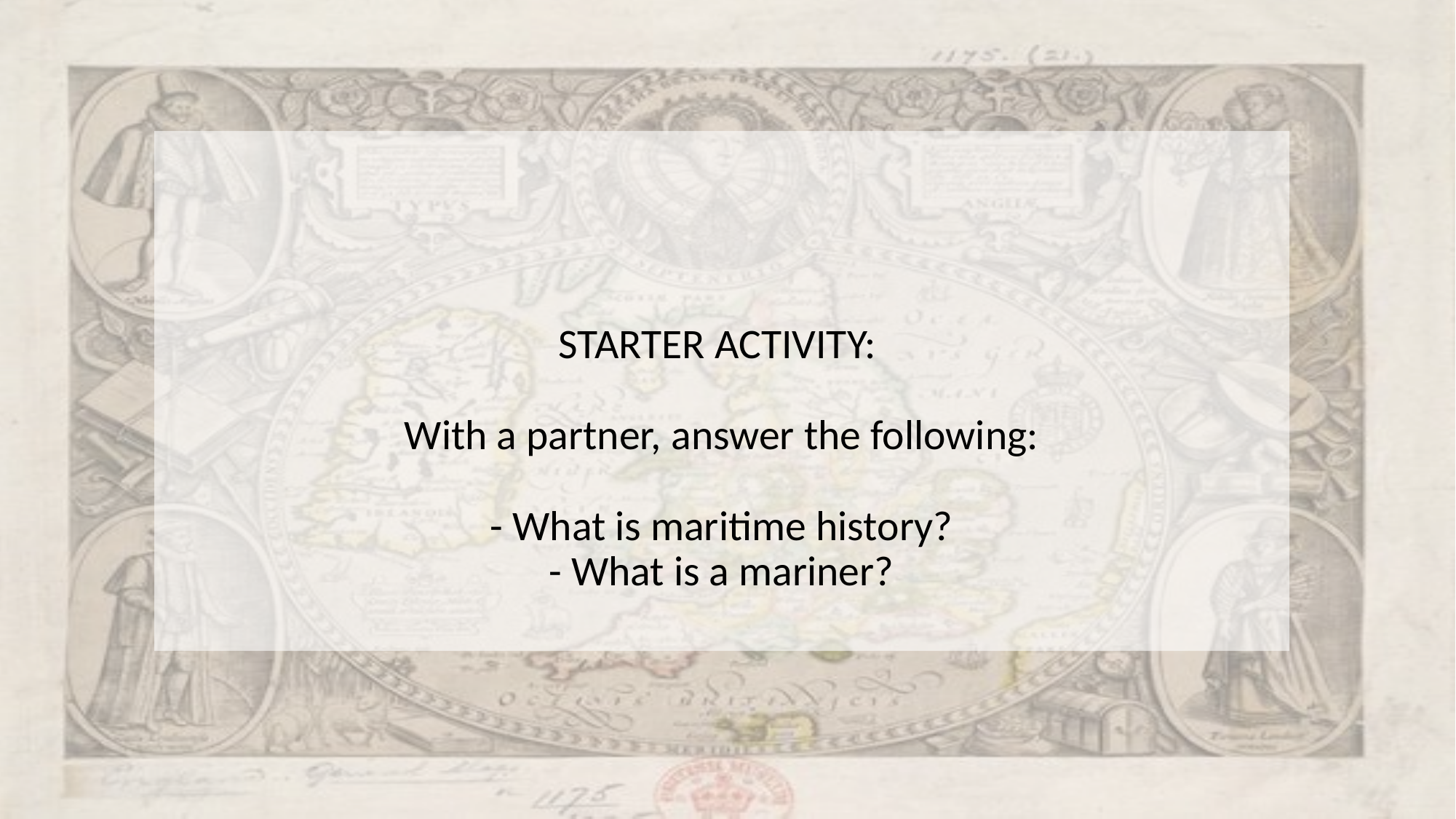

# STARTER ACTIVITY: With a partner, answer the following: - What is maritime history? - What is a mariner?